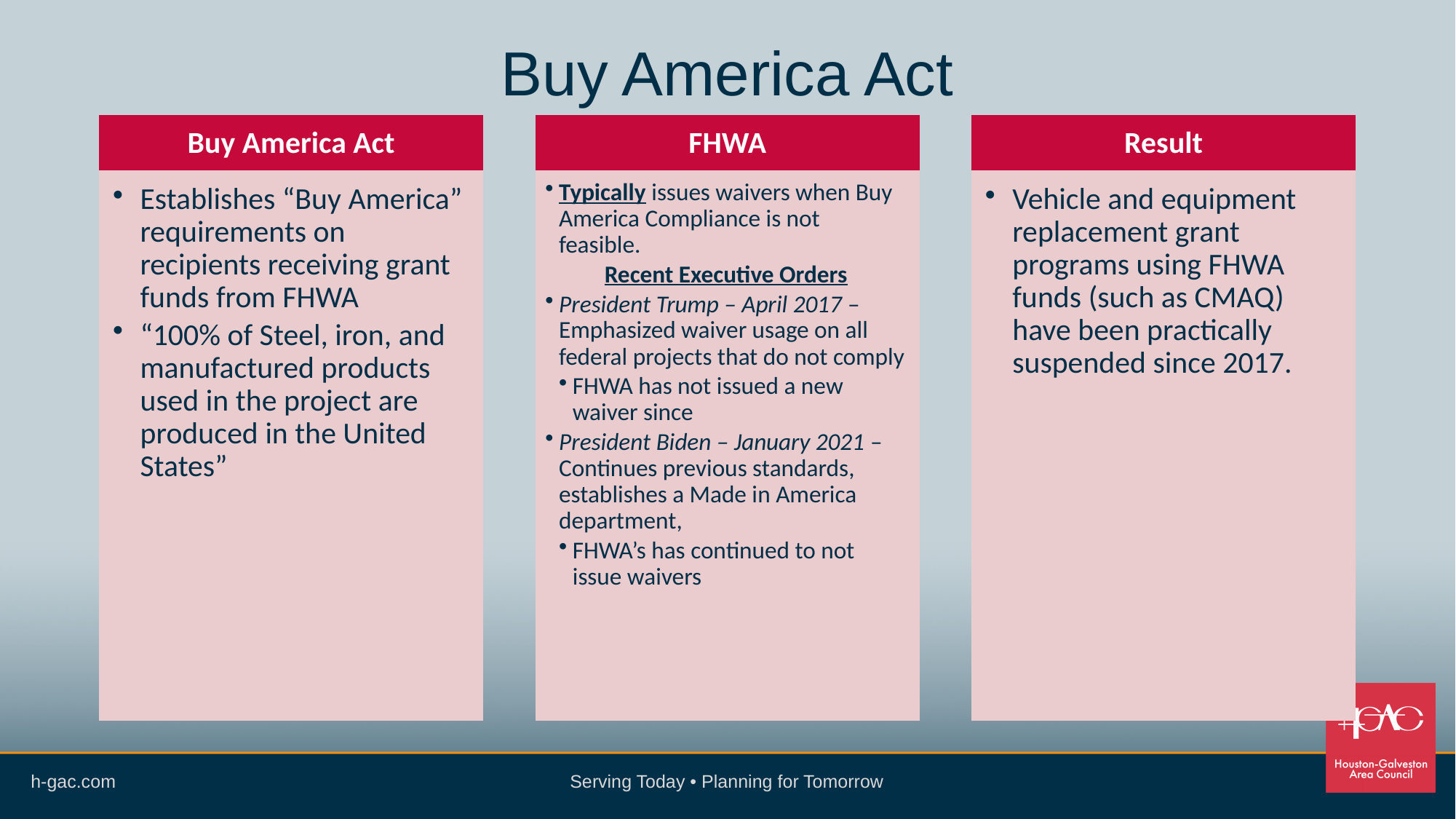

# Buy America Act
Buy America Act
FHWA
Result
Establishes “Buy America” requirements on recipients receiving grant funds from FHWA
“100% of Steel, iron, and manufactured products used in the project are produced in the United States”
Typically issues waivers when Buy America Compliance is not feasible.
Recent Executive Orders
President Trump – April 2017 –Emphasized waiver usage on all federal projects that do not comply
FHWA has not issued a new waiver since
President Biden – January 2021 – Continues previous standards, establishes a Made in America department,
FHWA’s has continued to not issue waivers
Vehicle and equipment replacement grant programs using FHWA funds (such as CMAQ) have been practically suspended since 2017.